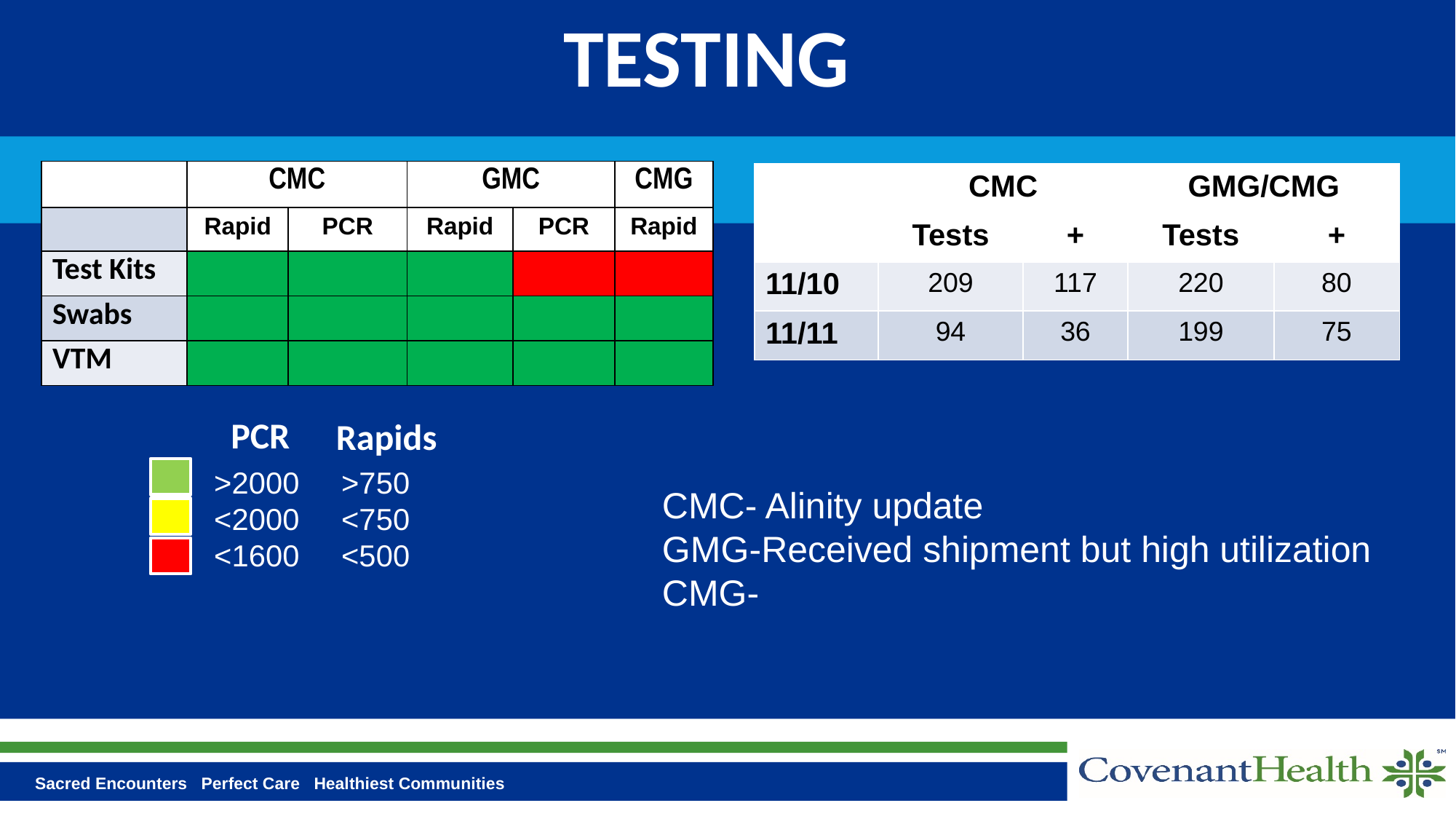

# TESTING

|  | CMC |  | GMC |  | CMG |
| --- | --- | --- | --- | --- | --- |
|  | Rapid | PCR | Rapid | PCR | Rapid |
| Test Kits |  |  |  |  |  |
| Swabs |  |  |  |  |  |
| VTM |  |  |  |  |  |
|  | CMC |  | GMG/CMG |  |
| --- | --- | --- | --- | --- |
|  | Tests | + | Tests | + |
| 11/10 | 209 | 117 | 220 | 80 |
| 11/11 | 94 | 36 | 199 | 75 |
PCR
Rapids
>2000     >750
<2000     <750
<1600     <500

CMC- Alinity update
GMG-Received shipment but high utilization
CMG-